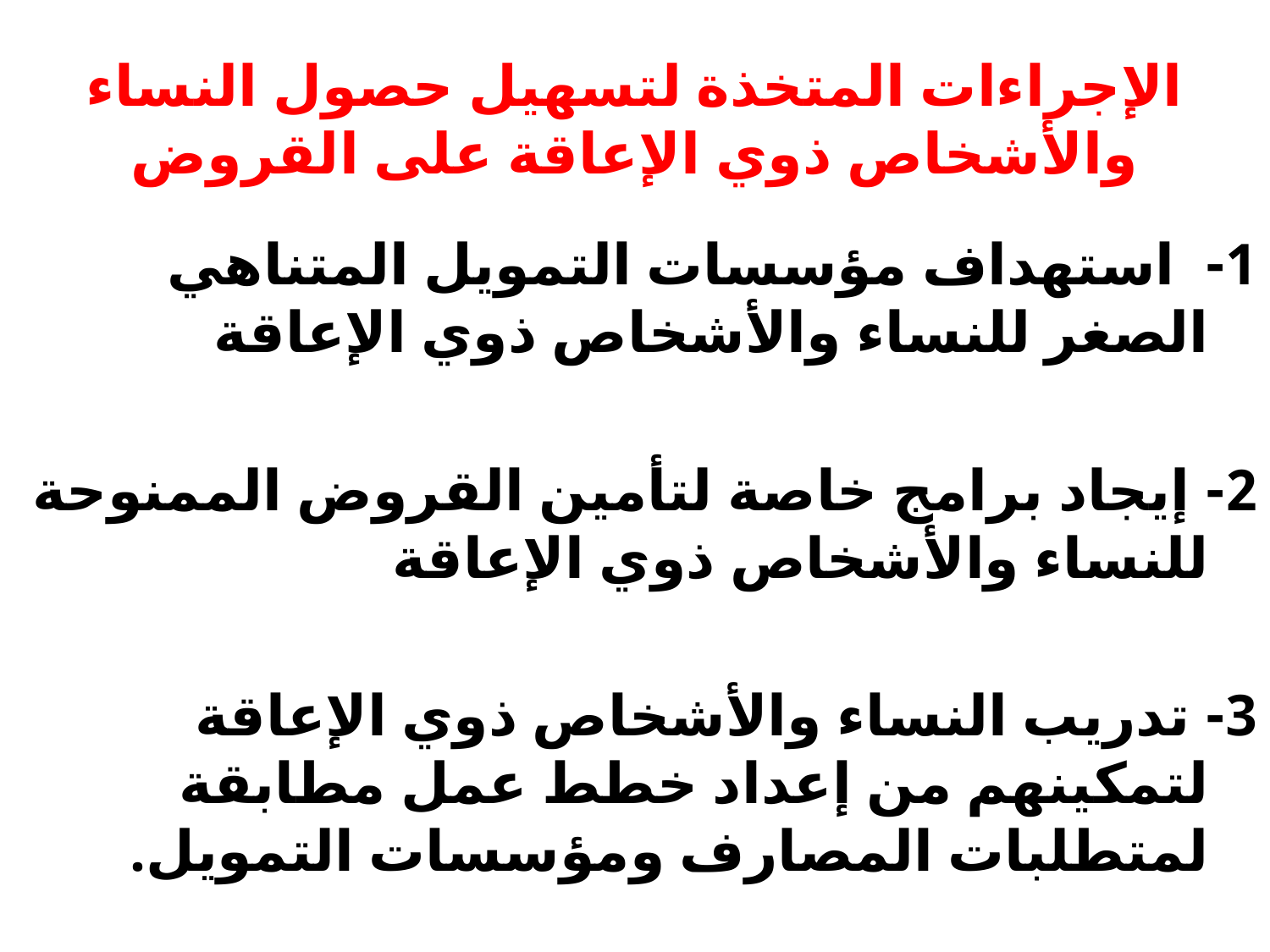

# الإجراءات المتخذة لتسهيل حصول النساء والأشخاص ذوي الإعاقة على القروض
1-  استهداف مؤسسات التمويل المتناهي الصغر للنساء والأشخاص ذوي الإعاقة

2- إيجاد برامج خاصة لتأمين القروض الممنوحة للنساء والأشخاص ذوي الإعاقة

3- تدريب النساء والأشخاص ذوي الإعاقة لتمكينهم من إعداد خطط عمل مطابقة لمتطلبات المصارف ومؤسسات التمويل.